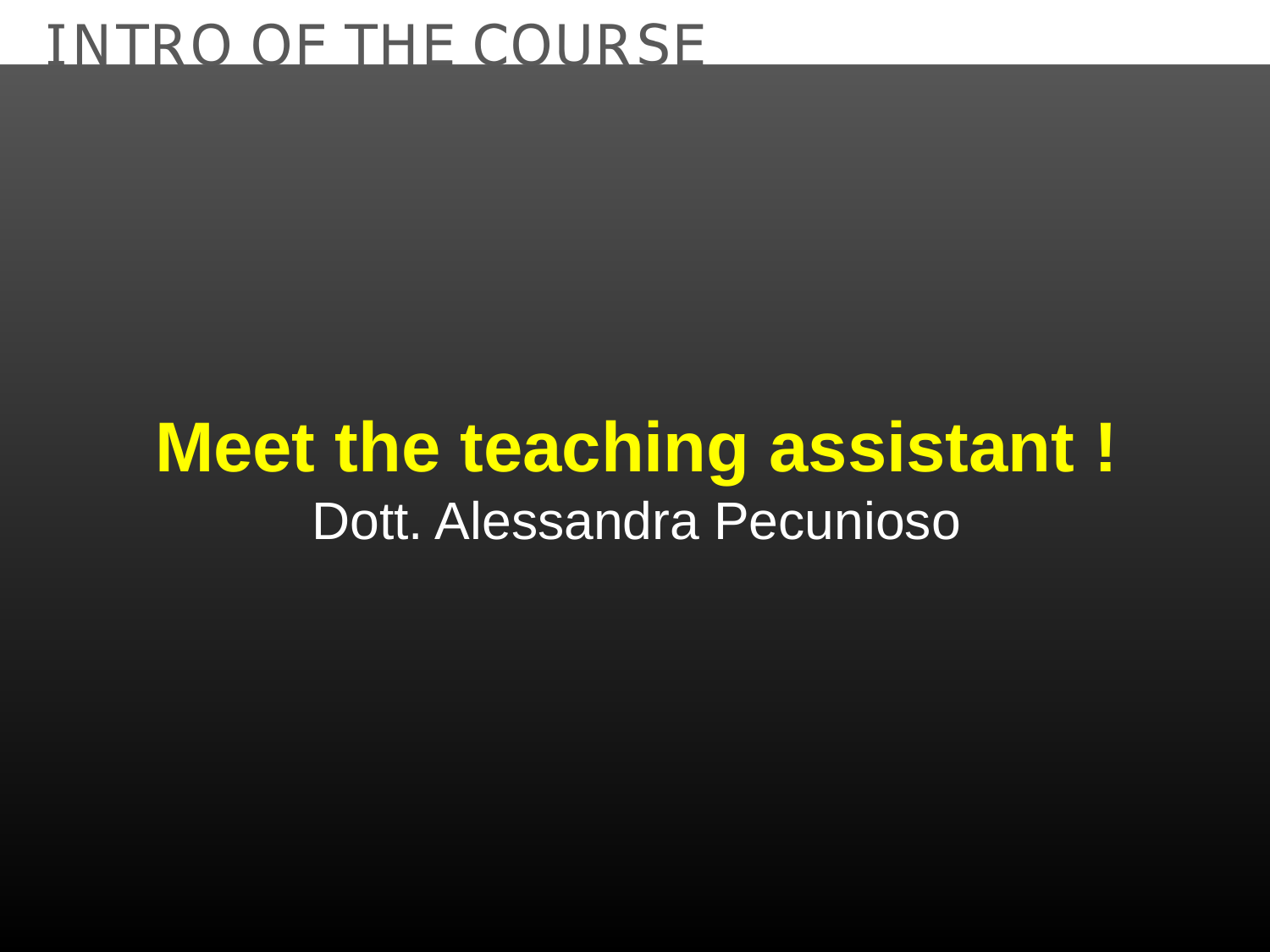

INTRO OF THE COURSE
Meet the teaching assistant !
Dott. Alessandra Pecunioso